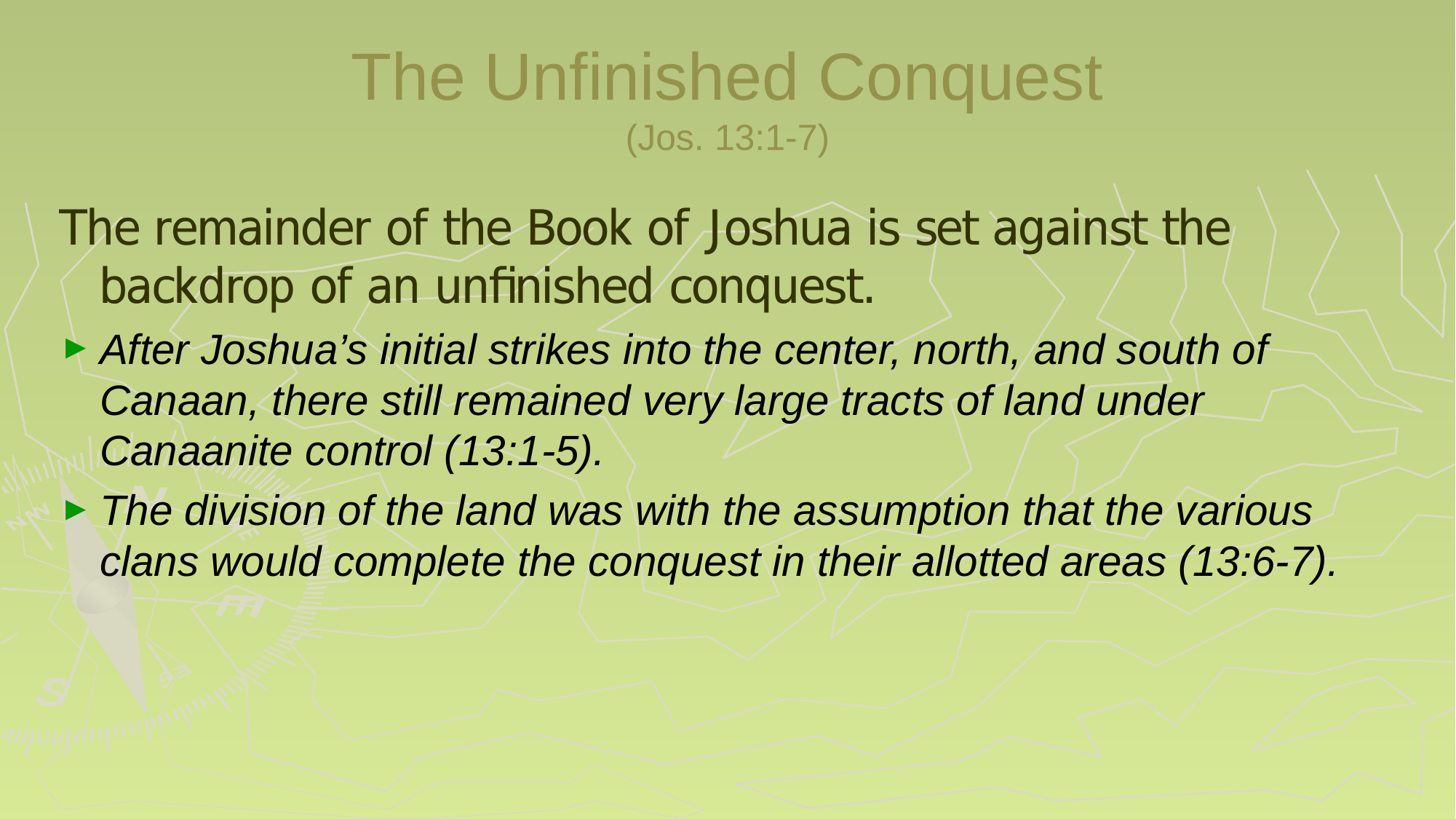

# The Unfinished Conquest (Jos. 13:1-7)
The remainder of the Book of Joshua is set against the backdrop of an unfinished conquest.
After Joshua’s initial strikes into the center, north, and south of Canaan, there still remained very large tracts of land under Canaanite control (13:1-5).
The division of the land was with the assumption that the various clans would complete the conquest in their allotted areas (13:6-7).
137